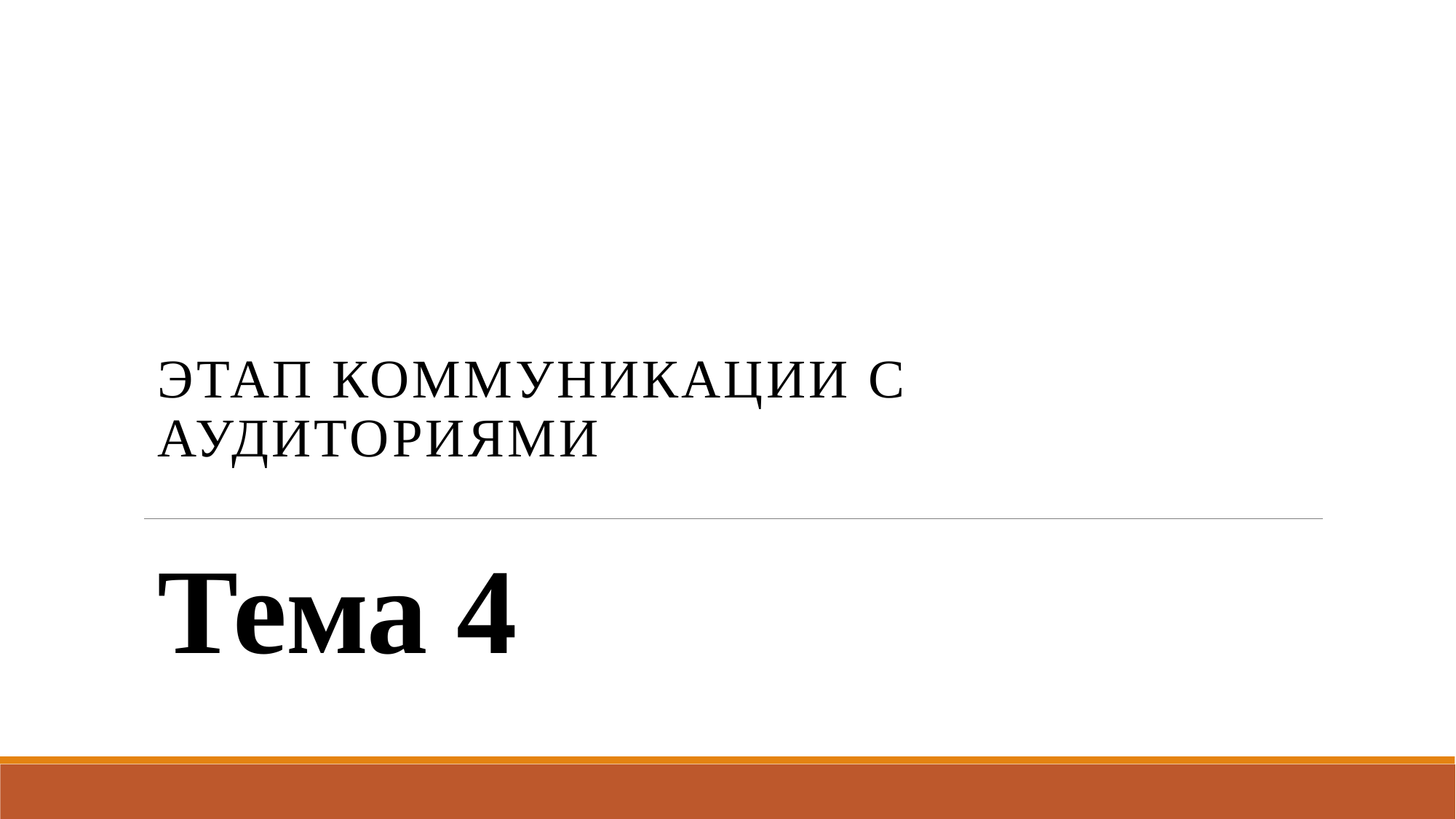

Этап коммуникации с аудиториями
# Тема 4